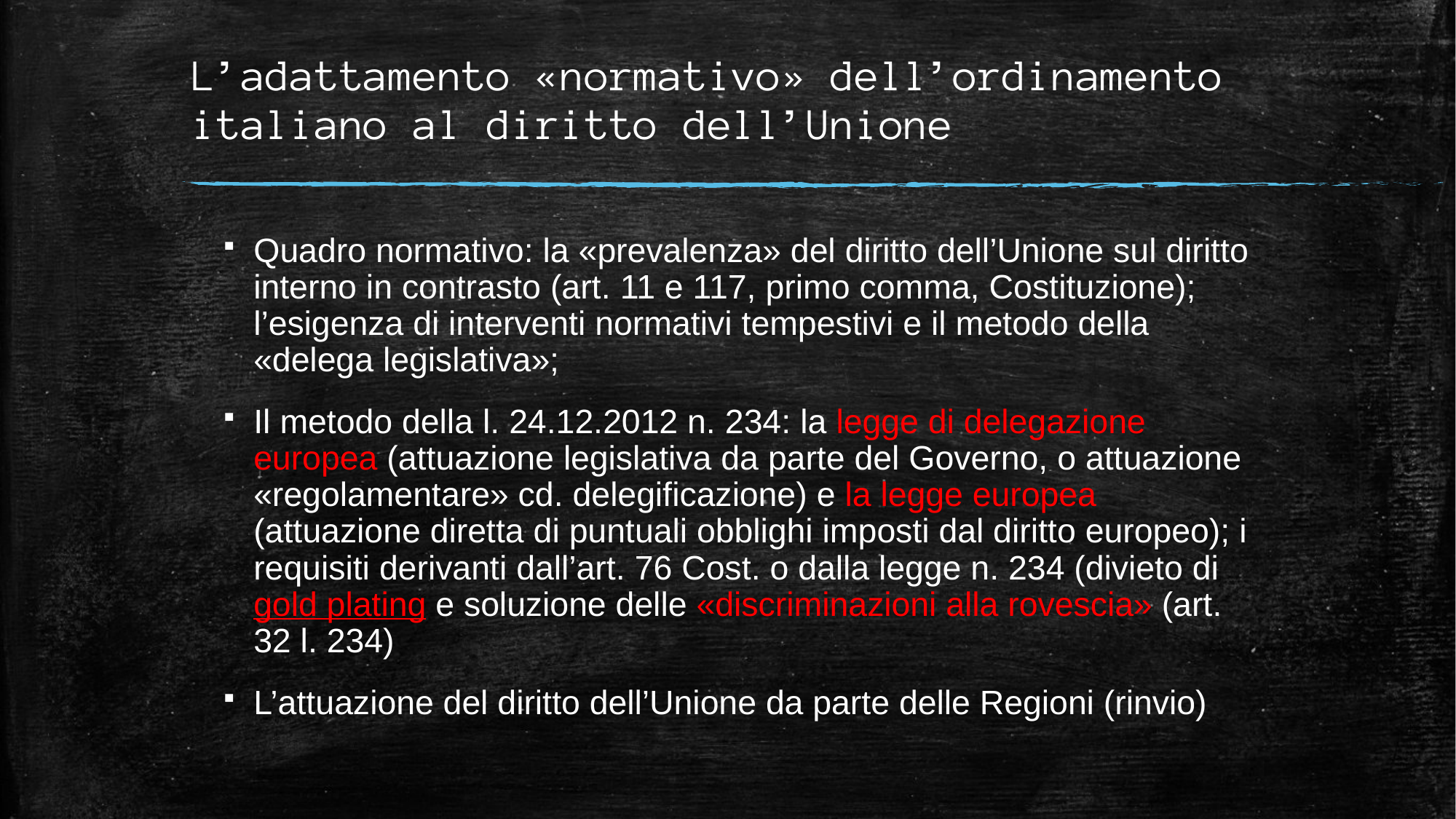

# L’adattamento «normativo» dell’ordinamento italiano al diritto dell’Unione
Quadro normativo: la «prevalenza» del diritto dell’Unione sul diritto interno in contrasto (art. 11 e 117, primo comma, Costituzione); l’esigenza di interventi normativi tempestivi e il metodo della «delega legislativa»;
Il metodo della l. 24.12.2012 n. 234: la legge di delegazione europea (attuazione legislativa da parte del Governo, o attuazione «regolamentare» cd. delegificazione) e la legge europea (attuazione diretta di puntuali obblighi imposti dal diritto europeo); i requisiti derivanti dall’art. 76 Cost. o dalla legge n. 234 (divieto di gold plating e soluzione delle «discriminazioni alla rovescia» (art. 32 l. 234)
L’attuazione del diritto dell’Unione da parte delle Regioni (rinvio)